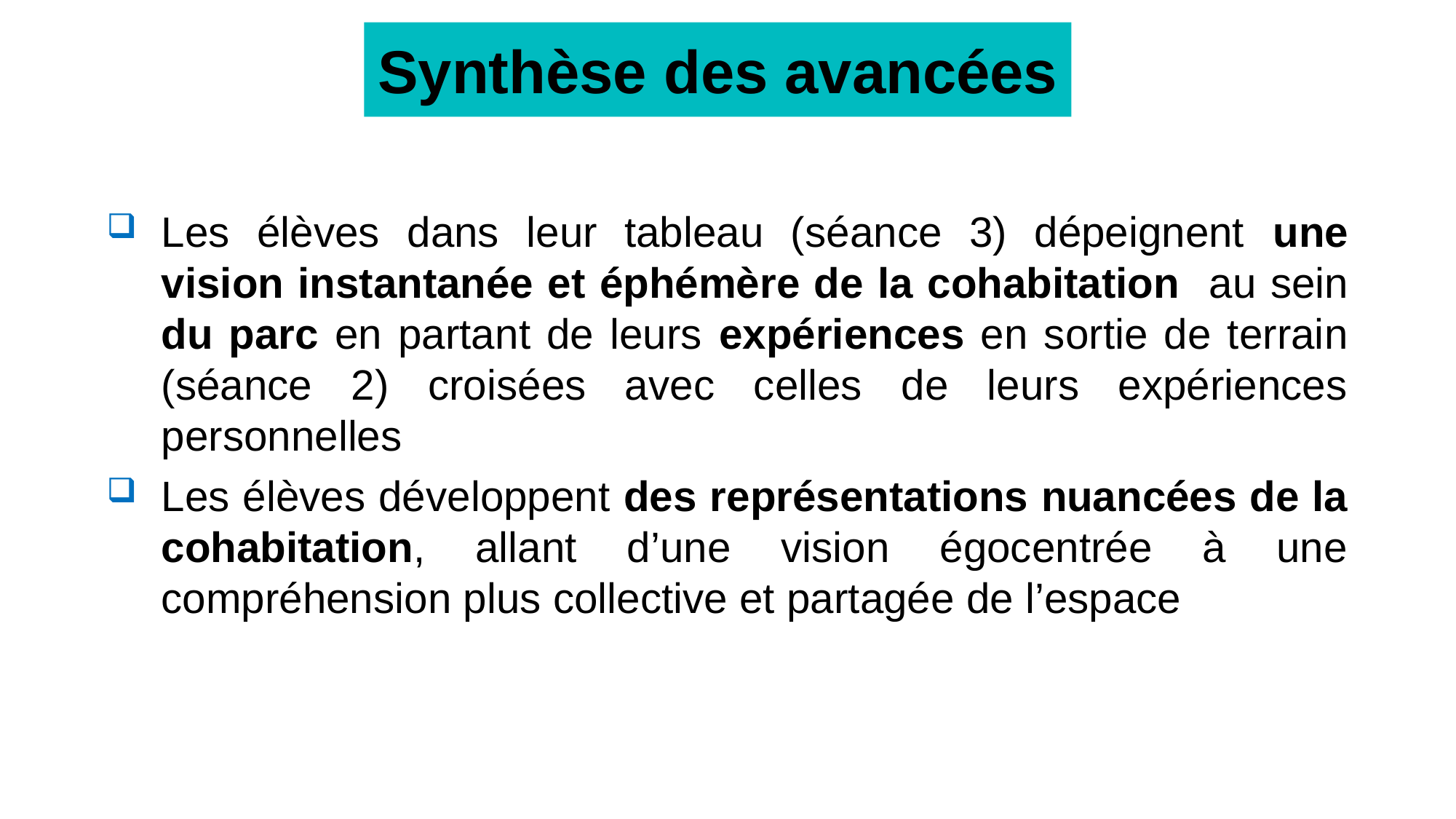

Synthèse des avancées

Les élèves dans leur tableau (séance 3) dépeignent une vision instantanée et éphémère de la cohabitation  au sein du parc en partant de leurs expériences en sortie de terrain (séance 2) croisées avec celles de leurs expériences personnelles
Les élèves développent des représentations nuancées de la cohabitation, allant d’une vision égocentrée à une compréhension plus collective et partagée de l’espace